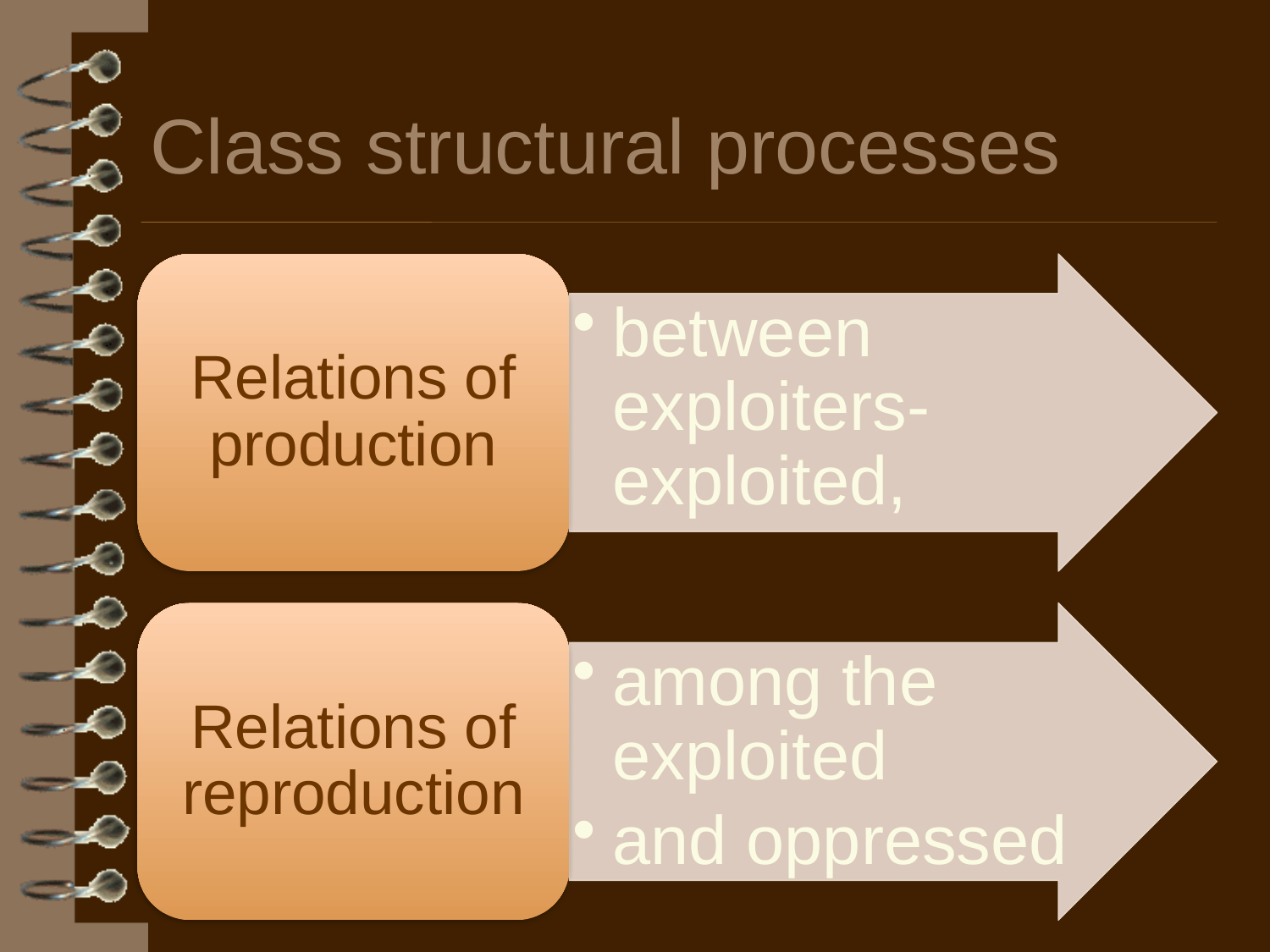

# Class structural processes
between exploiters-exploited,
Relations of production
among the exploited
and oppressed
Relations of reproduction